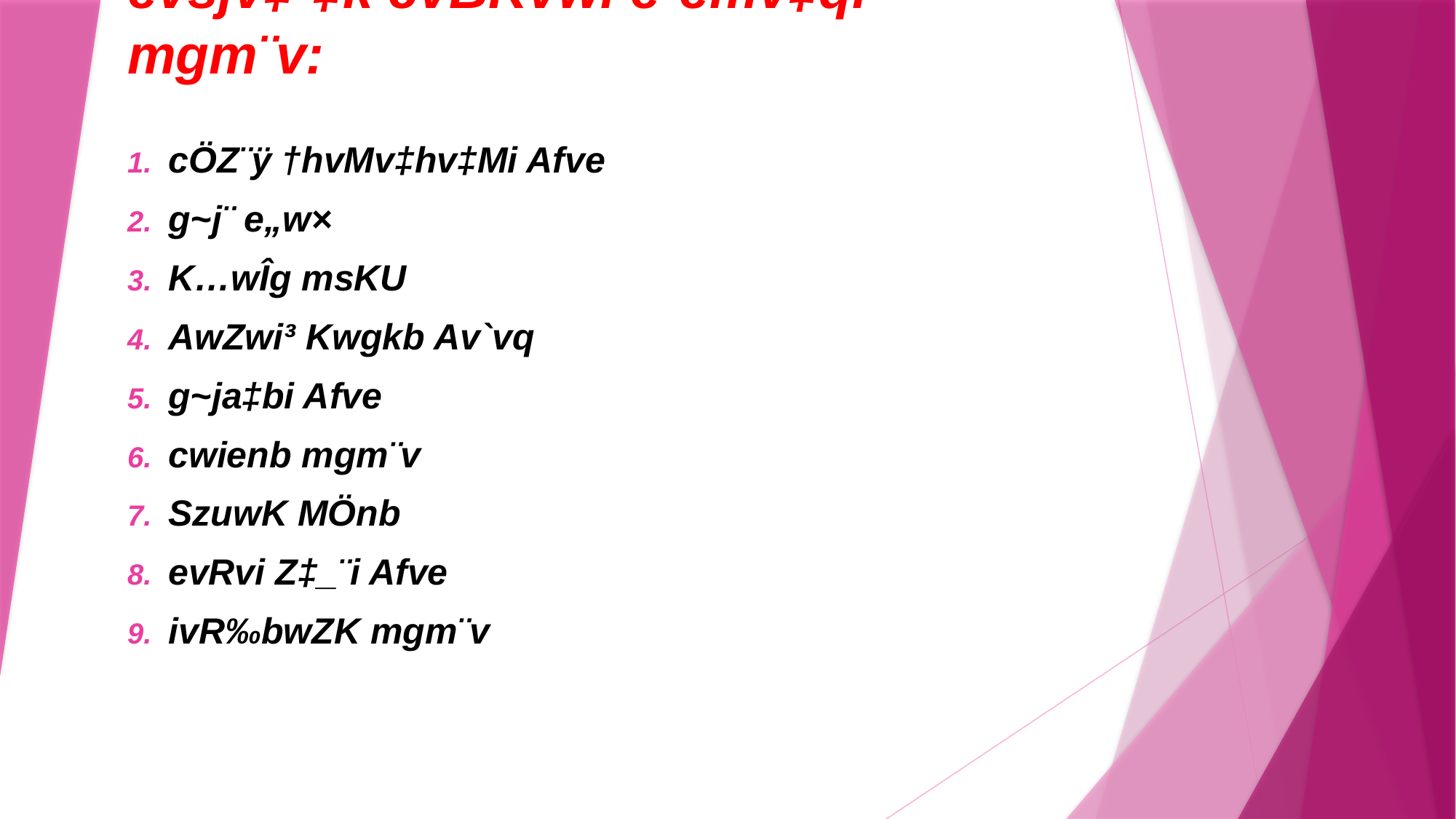

# evsjv‡`‡k cvBKvwi e¨emv‡qi mgm¨v:
cÖZ¨ÿ †hvMv‡hv‡Mi Afve
g~j¨ e„w×
K…wÎg msKU
AwZwi³ Kwgkb Av`vq
g~ja‡bi Afve
cwienb mgm¨v
SzuwK MÖnb
evRvi Z‡_¨i Afve
ivR‰bwZK mgm¨v